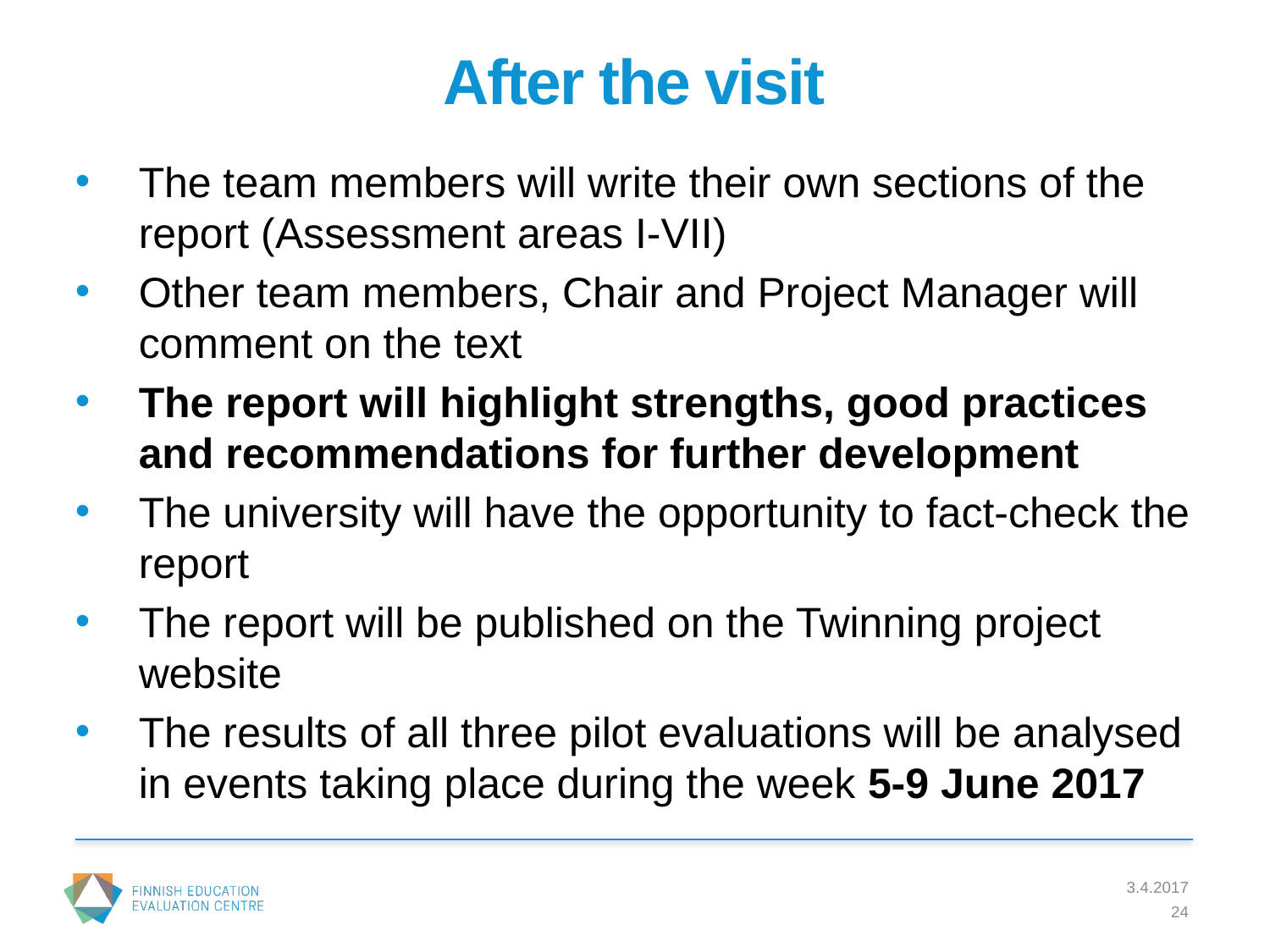

# After the visit
The team members will write their own sections of the report (Assessment areas I-VII)
Other team members, Chair and Project Manager will comment on the text
The report will highlight strengths, good practices and recommendations for further development
The university will have the opportunity to fact-check the report
The report will be published on the Twinning project website
The results of all three pilot evaluations will be analysed in events taking place during the week 5-9 June 2017

3.4.2017
24